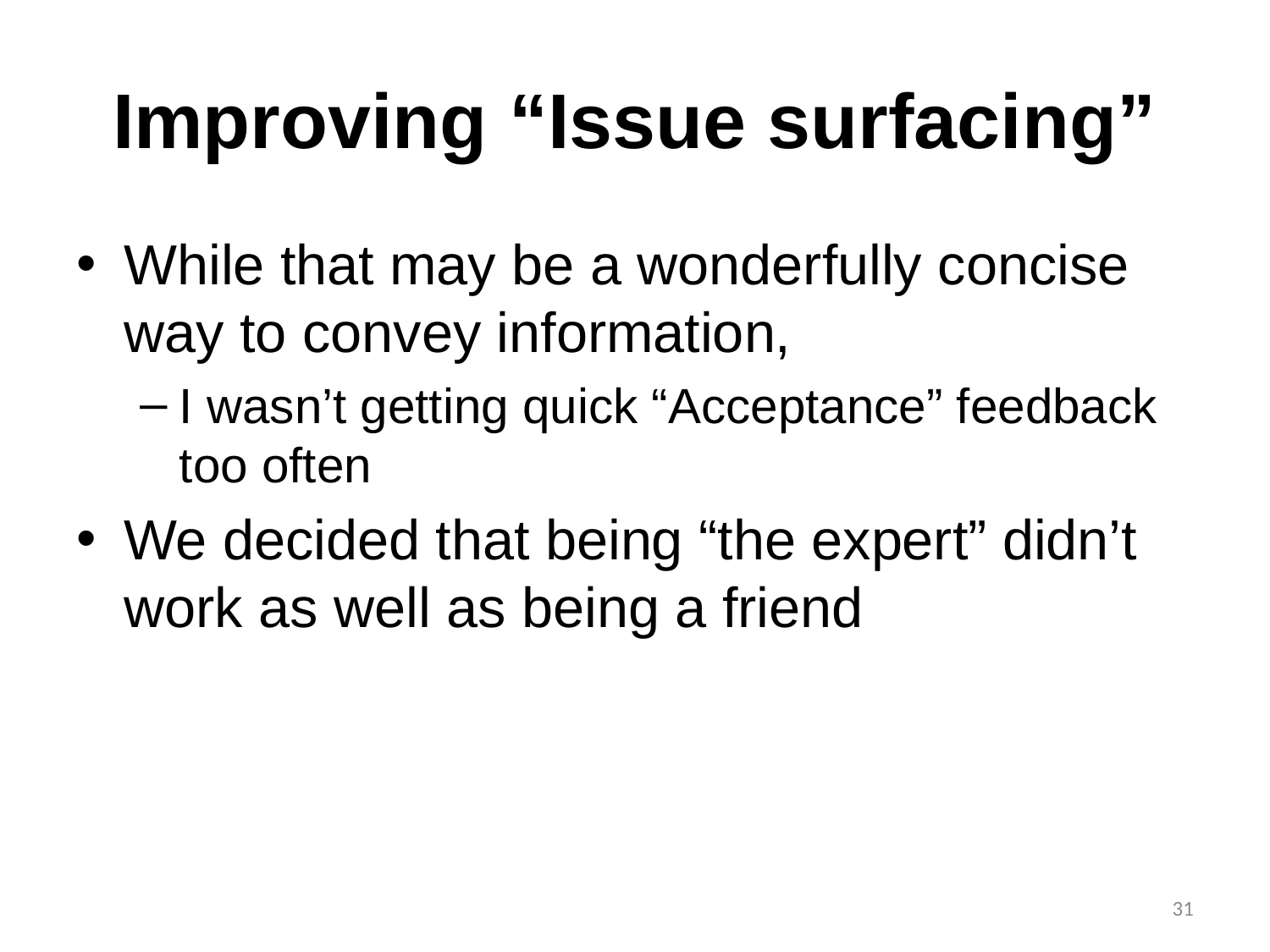

# Improving “Issue surfacing”
While that may be a wonderfully concise way to convey information,
I wasn’t getting quick “Acceptance” feedback too often
We decided that being “the expert” didn’t work as well as being a friend
31